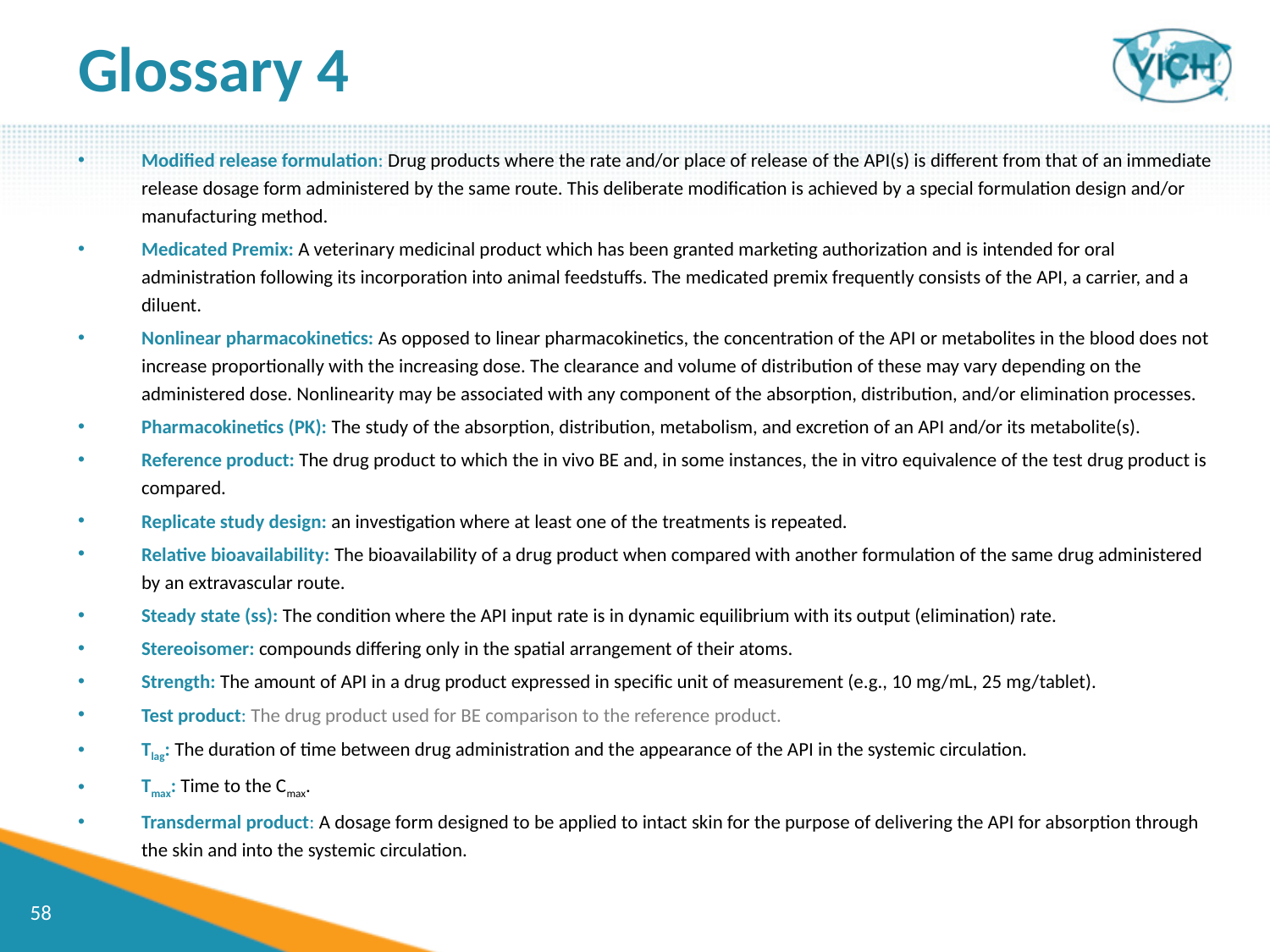

Glossary 4
Modified release formulation: Drug products where the rate and/or place of release of the API(s) is different from that of an immediate release dosage form administered by the same route. This deliberate modification is achieved by a special formulation design and/or manufacturing method.
Medicated Premix: A veterinary medicinal product which has been granted marketing authorization and is intended for oral administration following its incorporation into animal feedstuffs. The medicated premix frequently consists of the API, a carrier, and a diluent.
Nonlinear pharmacokinetics: As opposed to linear pharmacokinetics, the concentration of the API or metabolites in the blood does not increase proportionally with the increasing dose. The clearance and volume of distribution of these may vary depending on the administered dose. Nonlinearity may be associated with any component of the absorption, distribution, and/or elimination processes.
Pharmacokinetics (PK): The study of the absorption, distribution, metabolism, and excretion of an API and/or its metabolite(s).
Reference product: The drug product to which the in vivo BE and, in some instances, the in vitro equivalence of the test drug product is compared.
Replicate study design: an investigation where at least one of the treatments is repeated.
Relative bioavailability: The bioavailability of a drug product when compared with another formulation of the same drug administered by an extravascular route.
Steady state (ss): The condition where the API input rate is in dynamic equilibrium with its output (elimination) rate.
Stereoisomer: compounds differing only in the spatial arrangement of their atoms.
Strength: The amount of API in a drug product expressed in specific unit of measurement (e.g., 10 mg/mL, 25 mg/tablet).
Test product: The drug product used for BE comparison to the reference product.
Tlag: The duration of time between drug administration and the appearance of the API in the systemic circulation.
Tmax: Time to the Cmax.
Transdermal product: A dosage form designed to be applied to intact skin for the purpose of delivering the API for absorption through the skin and into the systemic circulation.